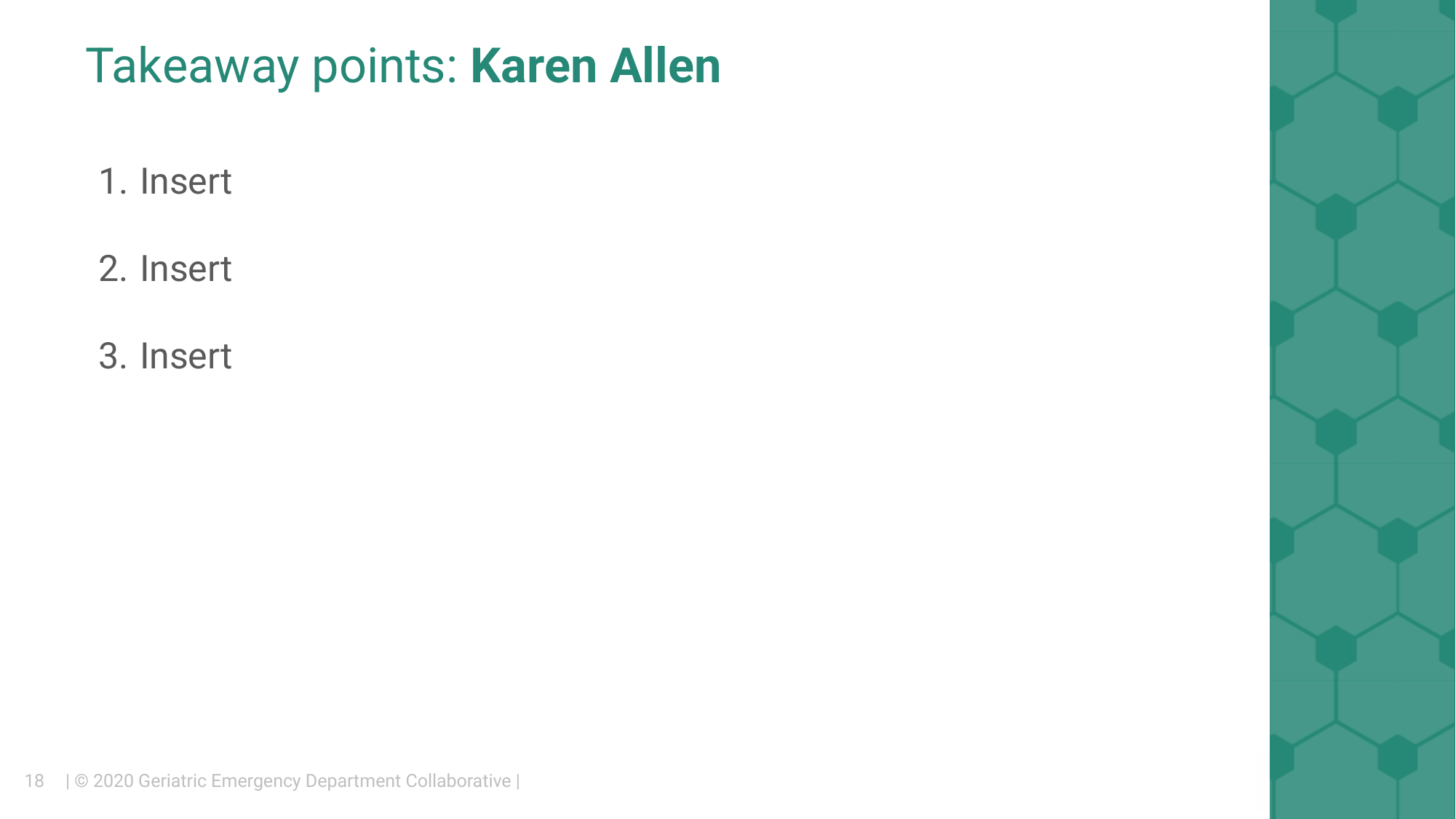

# Takeaway points: Karen Allen
Insert

Insert

Insert